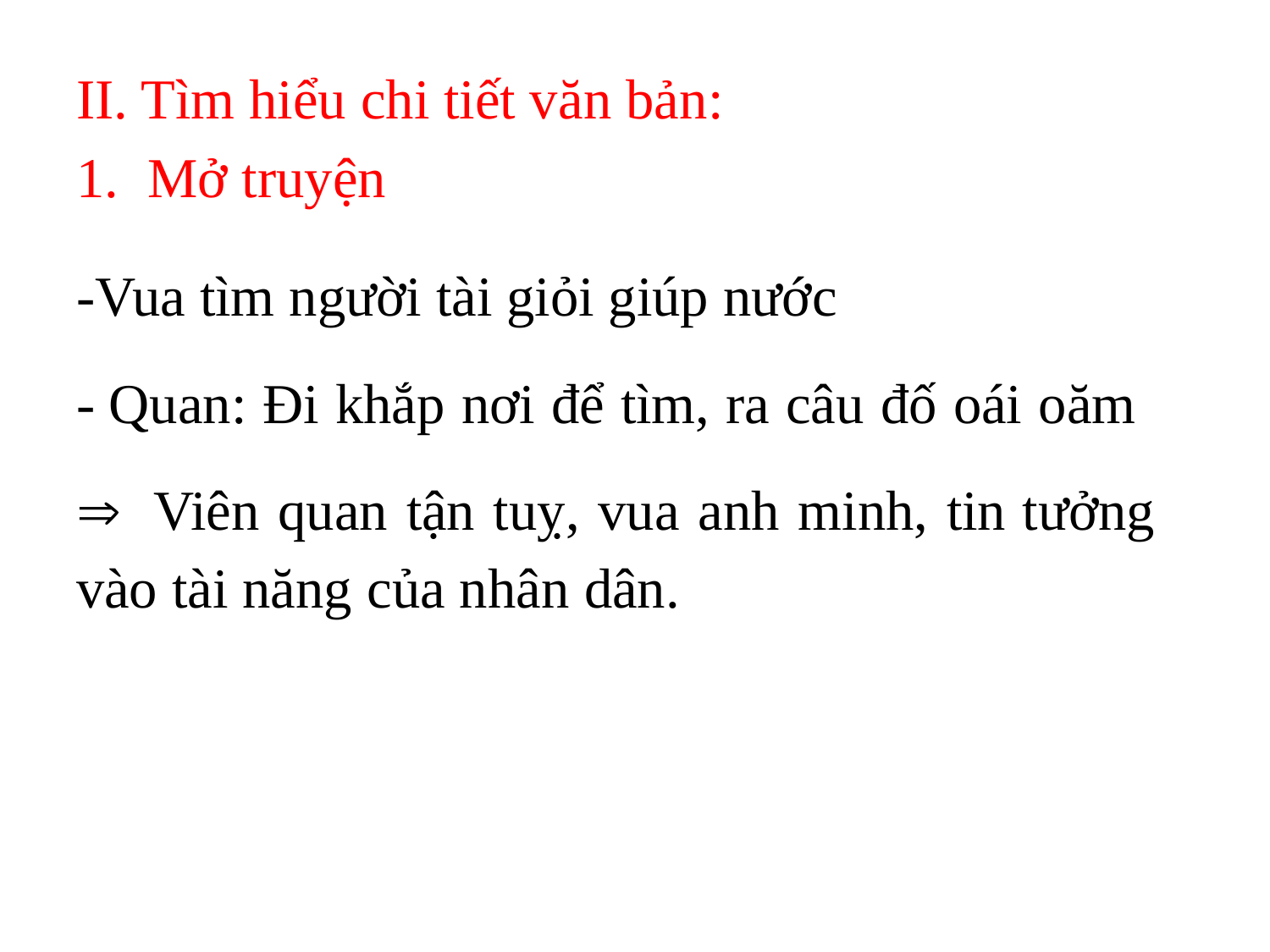

II. Tìm hiểu chi tiết văn bản:
Mở truyện

-Vua tìm người tài giỏi giúp nước
- Quan: Đi khắp nơi để tìm, ra câu đố oái oăm
⇒ Viên quan tận tuỵ, vua anh minh, tin tưởng vào tài năng của nhân dân.